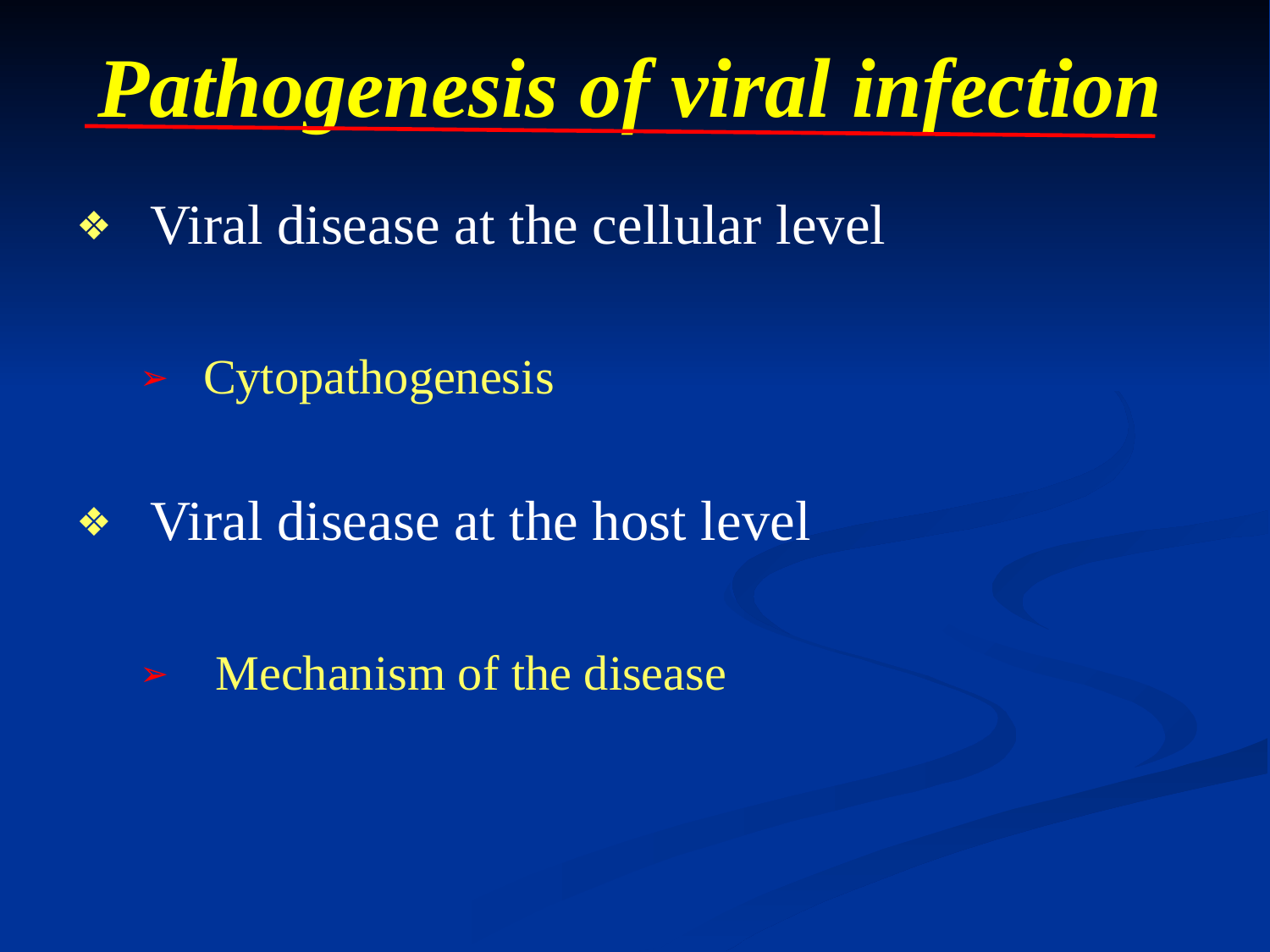

Pathogenesis of viral infection
Viral disease at the cellular level

Cytopathogenesis

Viral disease at the host level

 Mechanism of the disease